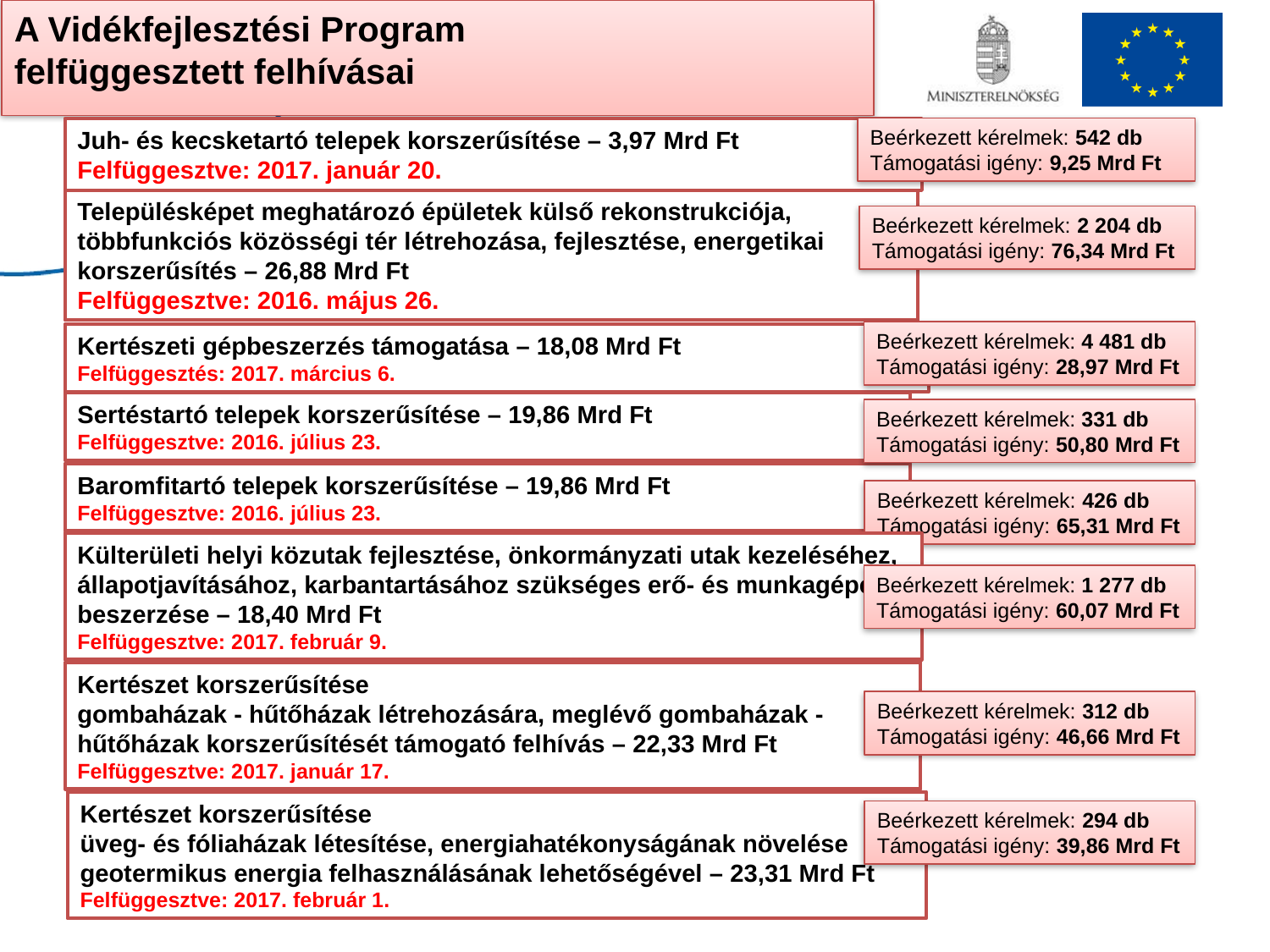

A Vidékfejlesztési Program
felfüggesztett felhívásai
Beérkezett kérelmek: 542 db
Támogatási igény: 9,25 Mrd Ft
Juh- és kecsketartó telepek korszerűsítése – 3,97 Mrd Ft
Felfüggesztve: 2017. január 20.
Településképet meghatározó épületek külső rekonstrukciója, többfunkciós közösségi tér létrehozása, fejlesztése, energetikai korszerűsítés – 26,88 Mrd Ft
Felfüggesztve: 2016. május 26.
Beérkezett kérelmek: 2 204 db
Támogatási igény: 76,34 Mrd Ft
Beérkezett kérelmek: 4 481 db
Támogatási igény: 28,97 Mrd Ft
Kertészeti gépbeszerzés támogatása – 18,08 Mrd Ft
Felfüggesztés: 2017. március 6.
Sertéstartó telepek korszerűsítése – 19,86 Mrd Ft
Felfüggesztve: 2016. július 23.
Beérkezett kérelmek: 331 db
Támogatási igény: 50,80 Mrd Ft
Baromfitartó telepek korszerűsítése – 19,86 Mrd Ft
Felfüggesztve: 2016. július 23.
Beérkezett kérelmek: 426 db
Támogatási igény: 65,31 Mrd Ft
Külterületi helyi közutak fejlesztése, önkormányzati utak kezeléséhez, állapotjavításához, karbantartásához szükséges erő- és munkagépek beszerzése – 18,40 Mrd Ft
Felfüggesztve: 2017. február 9.
Beérkezett kérelmek: 1 277 db
Támogatási igény: 60,07 Mrd Ft
Kertészet korszerűsítése
gombaházak - hűtőházak létrehozására, meglévő gombaházak - hűtőházak korszerűsítését támogató felhívás – 22,33 Mrd Ft
Felfüggesztve: 2017. január 17.
Beérkezett kérelmek: 312 db
Támogatási igény: 46,66 Mrd Ft
Kertészet korszerűsítése
üveg- és fóliaházak létesítése, energiahatékonyságának növelése geotermikus energia felhasználásának lehetőségével – 23,31 Mrd Ft
Felfüggesztve: 2017. február 1.
Beérkezett kérelmek: 294 db
Támogatási igény: 39,86 Mrd Ft